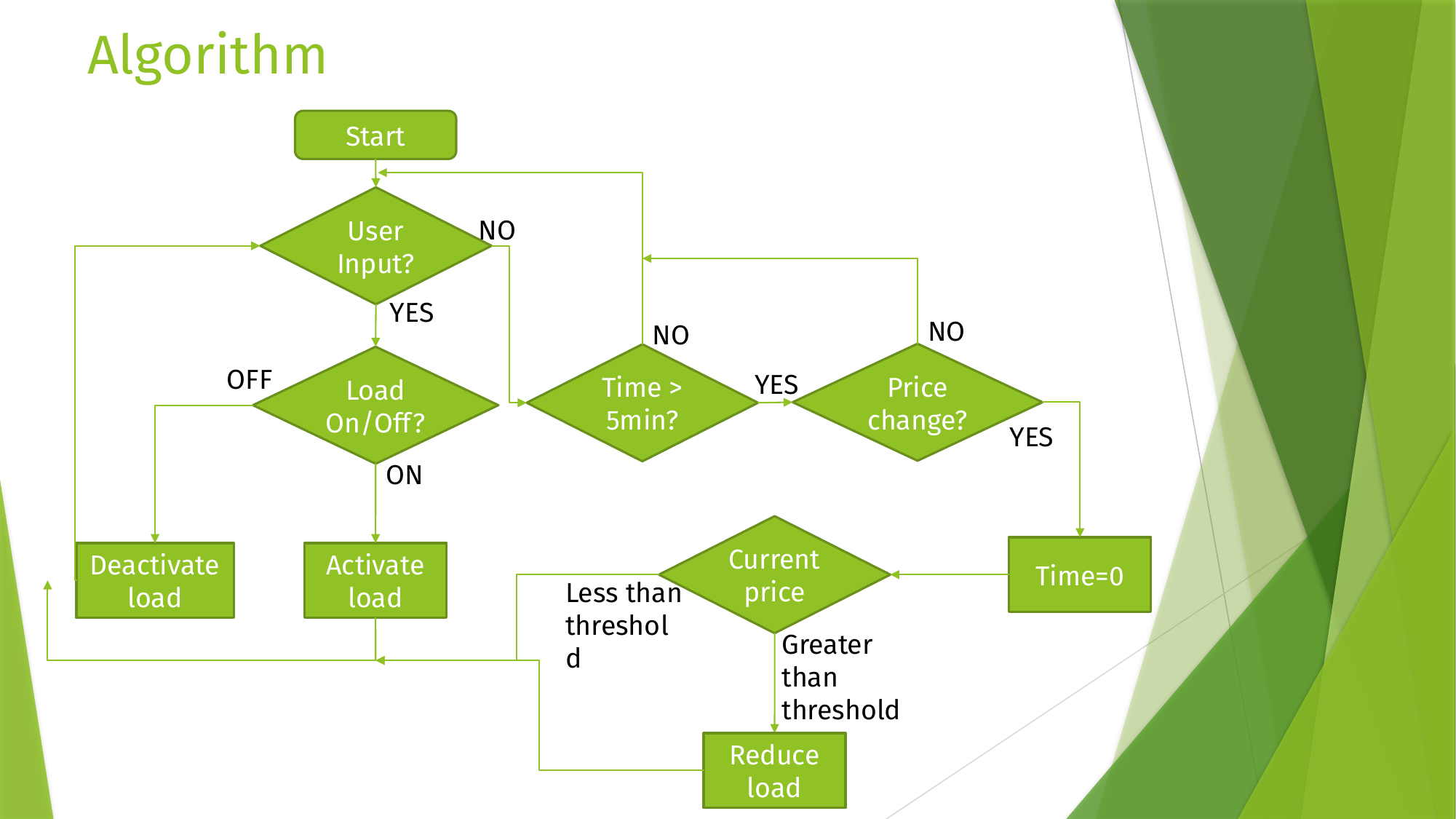

# Algorithm
Start
User Input?
NO
YES
NO
NO
Price change?
Time > 5min?
Load On/Off?
OFF
YES
YES
ON
Current price
Time=0
Deactivate load
Activate load
Less than threshold
Greater than threshold
Reduce load